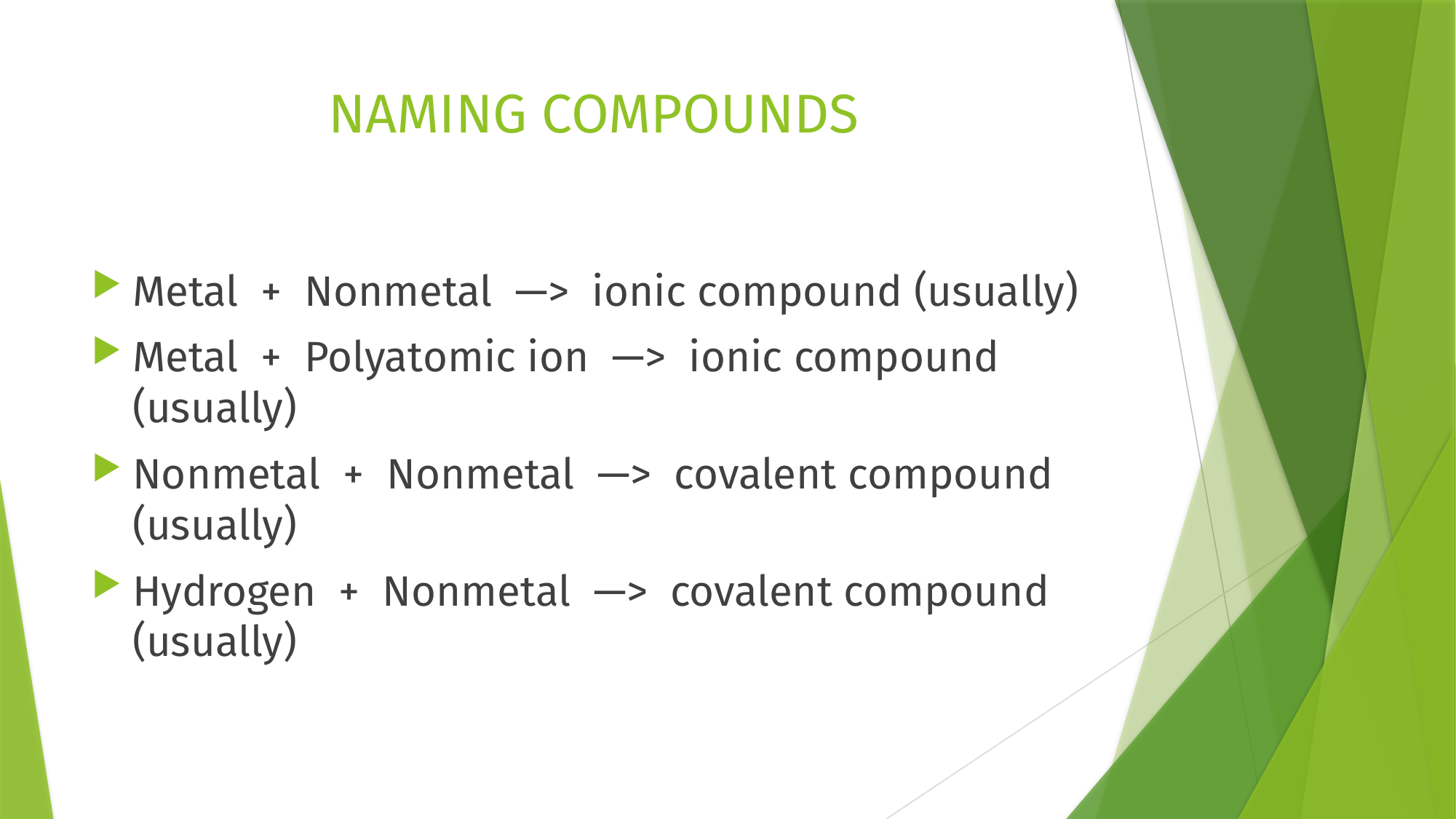

# NAMING COMPOUNDS
Metal  +  Nonmetal  —>  ionic compound (usually)
Metal  +  Polyatomic ion  —>  ionic compound (usually)
Nonmetal  +  Nonmetal  —>  covalent compound (usually)
Hydrogen  +  Nonmetal  —>  covalent compound (usually)